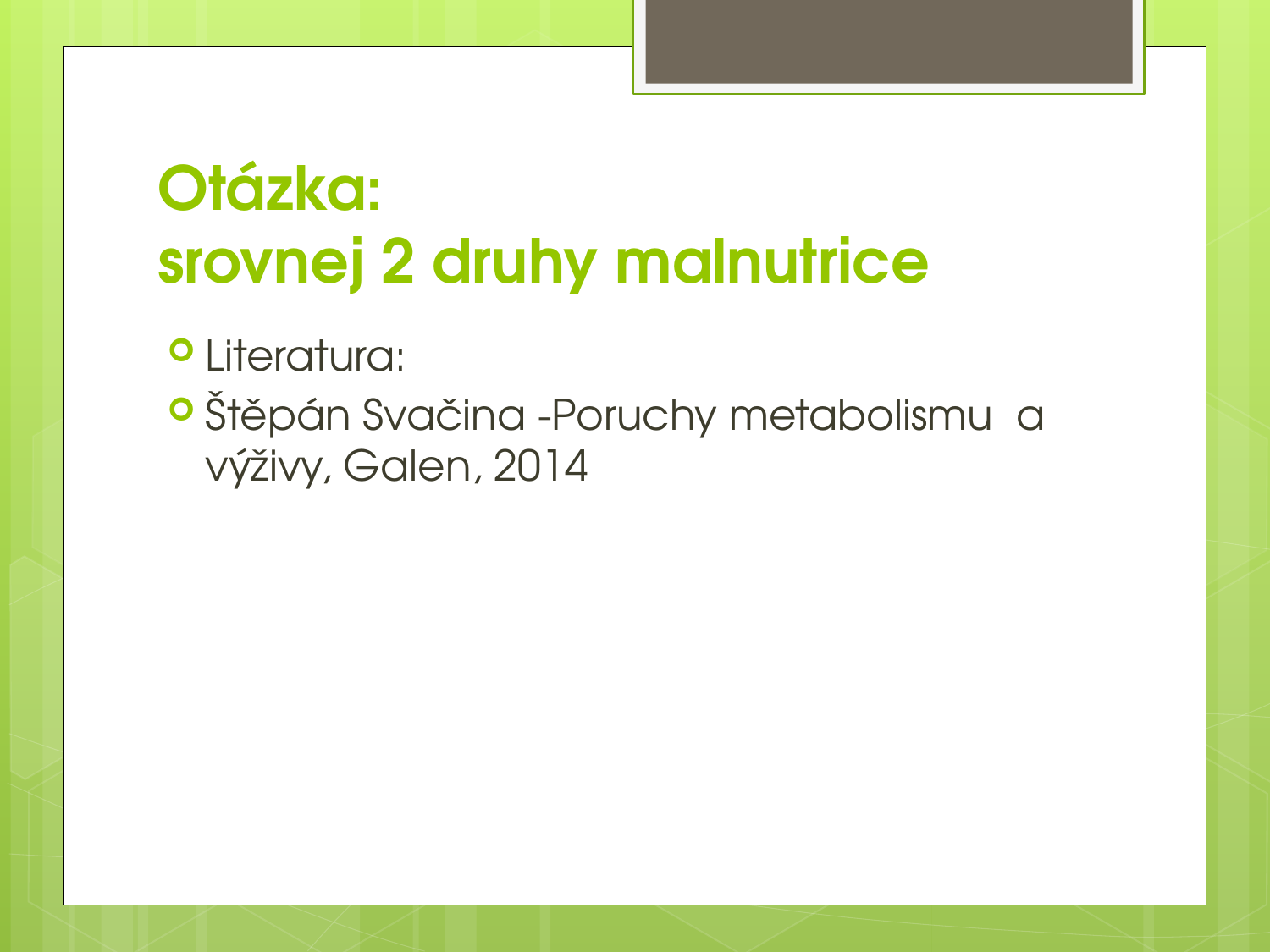

# Otázka: srovnej 2 druhy malnutrice
Literatura:
Štěpán Svačina -Poruchy metabolismu  a výživy, Galen, 2014